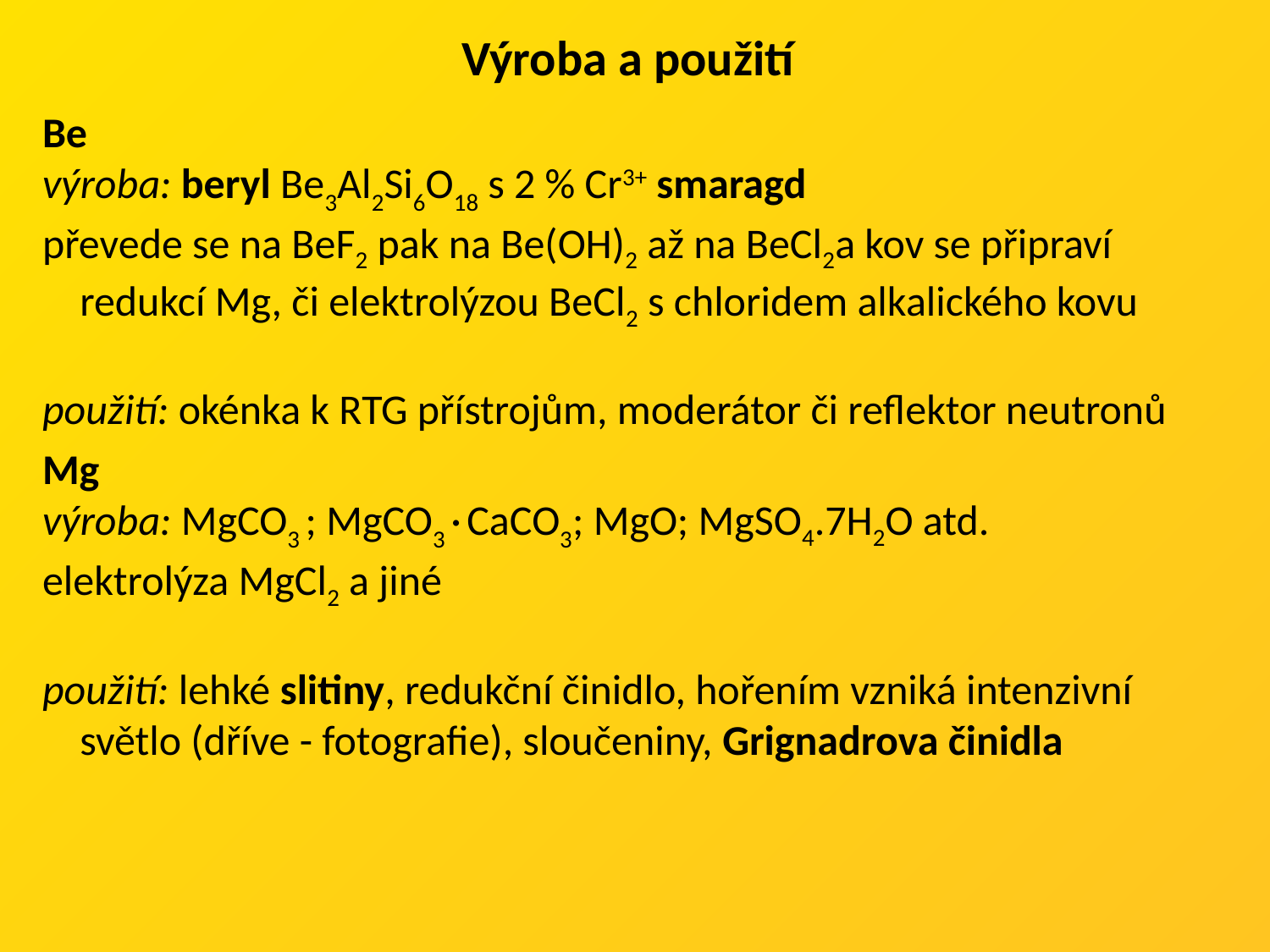

Výroba a použití
Be
výroba: beryl Be3Al2Si6O18 s 2 % Cr3+ smaragd
převede se na BeF2 pak na Be(OH)2 až na BeCl2a kov se připraví redukcí Mg, či elektrolýzou BeCl2 s chloridem alkalického kovu

použití: okénka k RTG přístrojům, moderátor či reflektor neutronů
Mg
výroba: MgCO3 ; MgCO3 · CaCO3; MgO; MgSO4.7H2O atd.
elektrolýza MgCl2 a jiné

použití: lehké slitiny, redukční činidlo, hořením vzniká intenzivní světlo (dříve - fotografie), sloučeniny, Grignadrova činidla